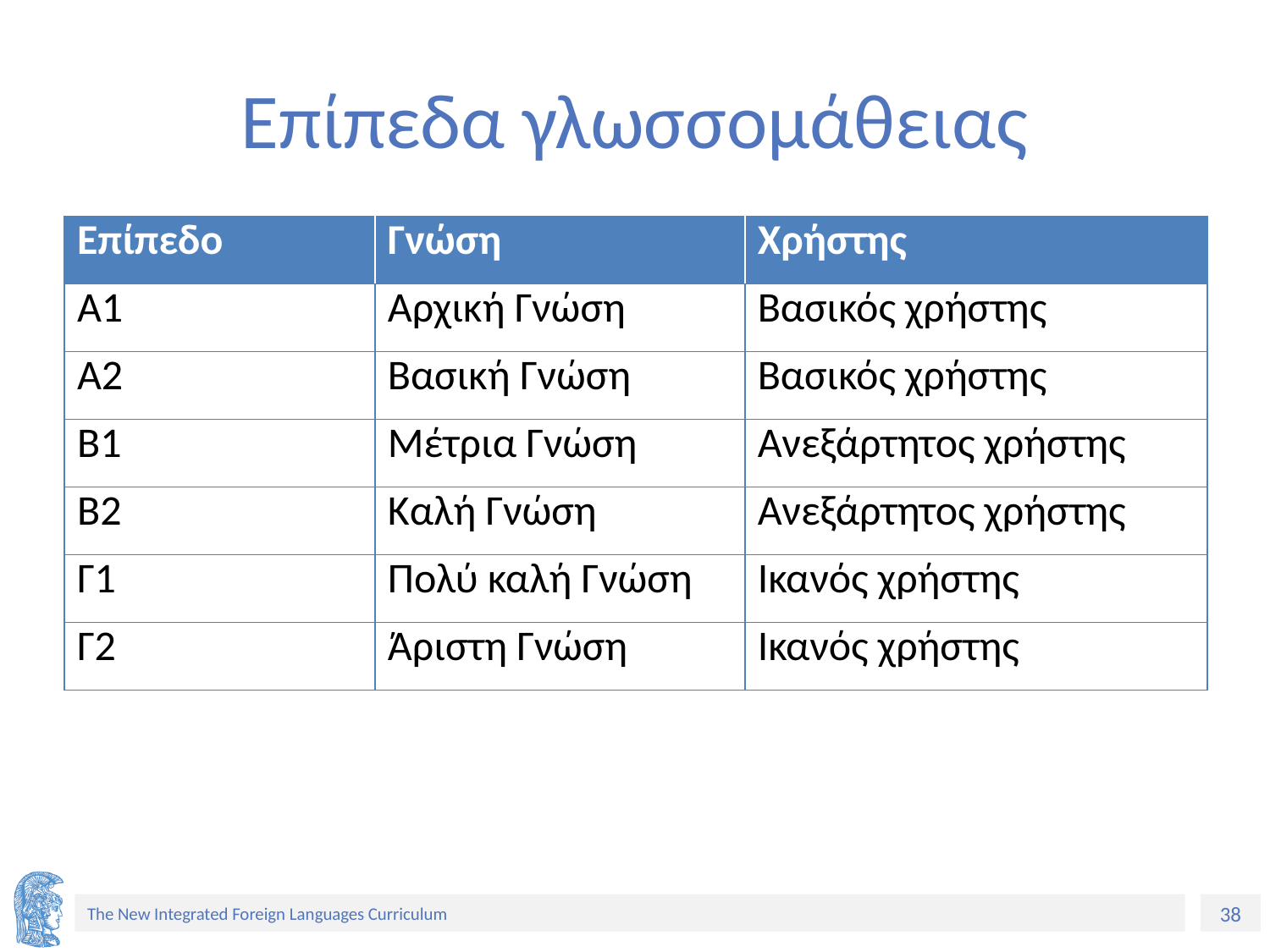

# Επίπεδα γλωσσομάθειας
| Επίπεδο | Γνώση | Χρήστης |
| --- | --- | --- |
| Α1 | Αρχική Γνώση | Βασικός χρήστης |
| Α2 | Βασική Γνώση | Βασικός χρήστης |
| Β1 | Μέτρια Γνώση | Ανεξάρτητος χρήστης |
| Β2 | Καλή Γνώση | Ανεξάρτητος χρήστης |
| Γ1 | Πολύ καλή Γνώση | Ικανός χρήστης |
| Γ2 | Άριστη Γνώση | Ικανός χρήστης |